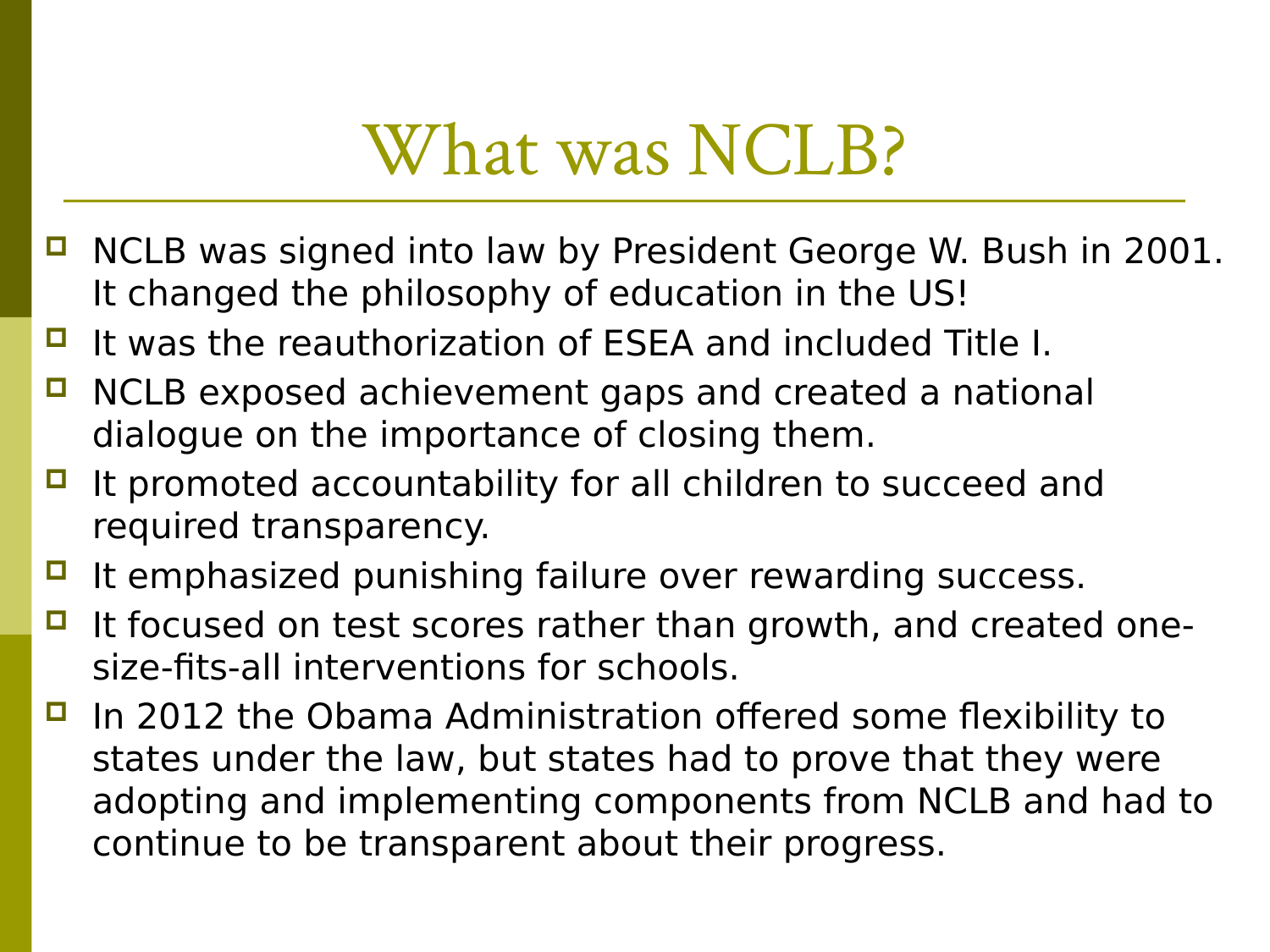

# What was NCLB?
NCLB was signed into law by President George W. Bush in 2001. It changed the philosophy of education in the US!
It was the reauthorization of ESEA and included Title I.
NCLB exposed achievement gaps and created a national dialogue on the importance of closing them.
It promoted accountability for all children to succeed and required transparency.
It emphasized punishing failure over rewarding success.
It focused on test scores rather than growth, and created one-size-fits-all interventions for schools.
In 2012 the Obama Administration offered some flexibility to states under the law, but states had to prove that they were adopting and implementing components from NCLB and had to continue to be transparent about their progress.